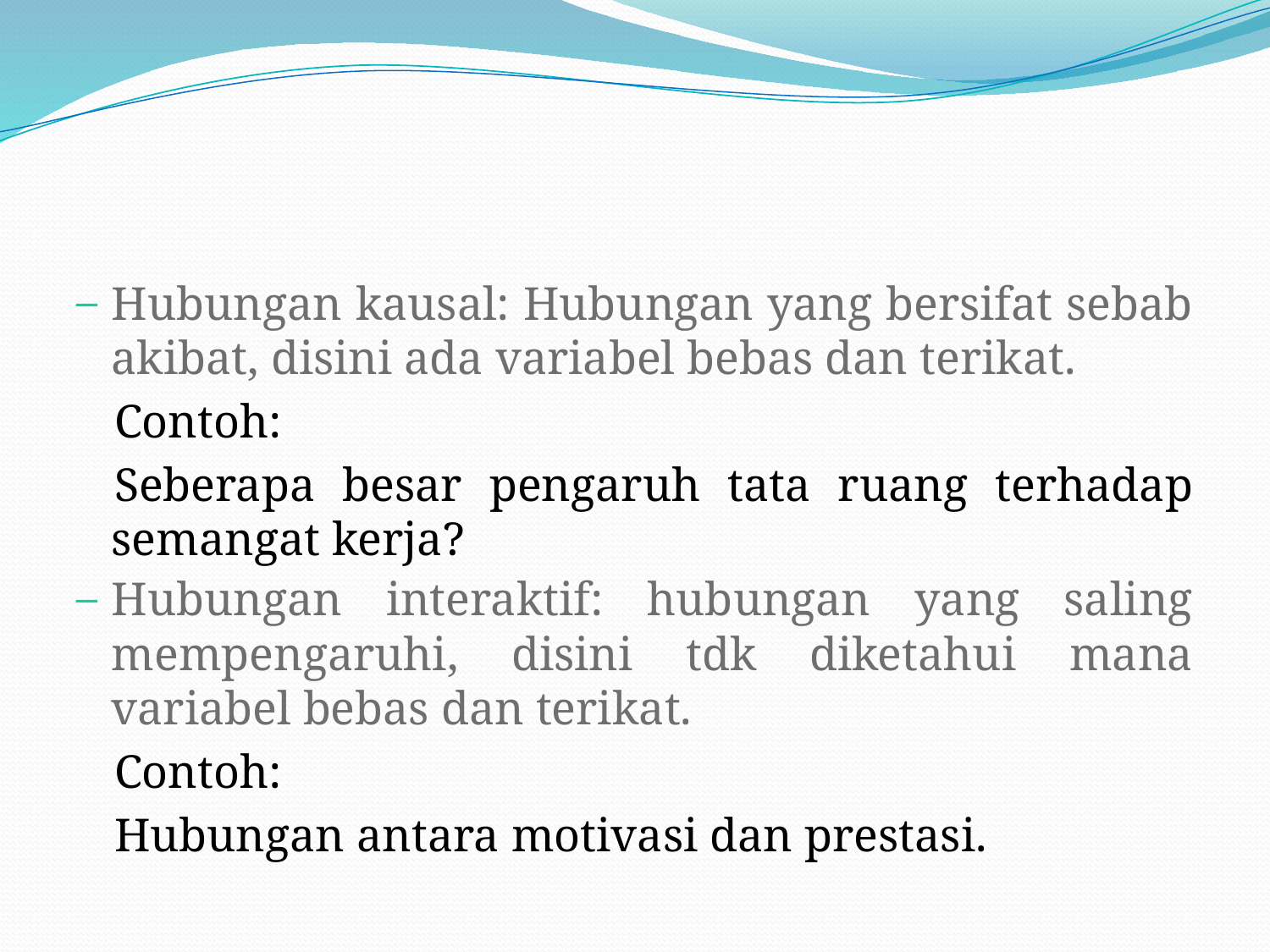

#
Hubungan kausal: Hubungan yang bersifat sebab akibat, disini ada variabel bebas dan terikat.
Contoh:
Seberapa besar pengaruh tata ruang terhadap semangat kerja?
Hubungan interaktif: hubungan yang saling mempengaruhi, disini tdk diketahui mana variabel bebas dan terikat.
Contoh:
Hubungan antara motivasi dan prestasi.